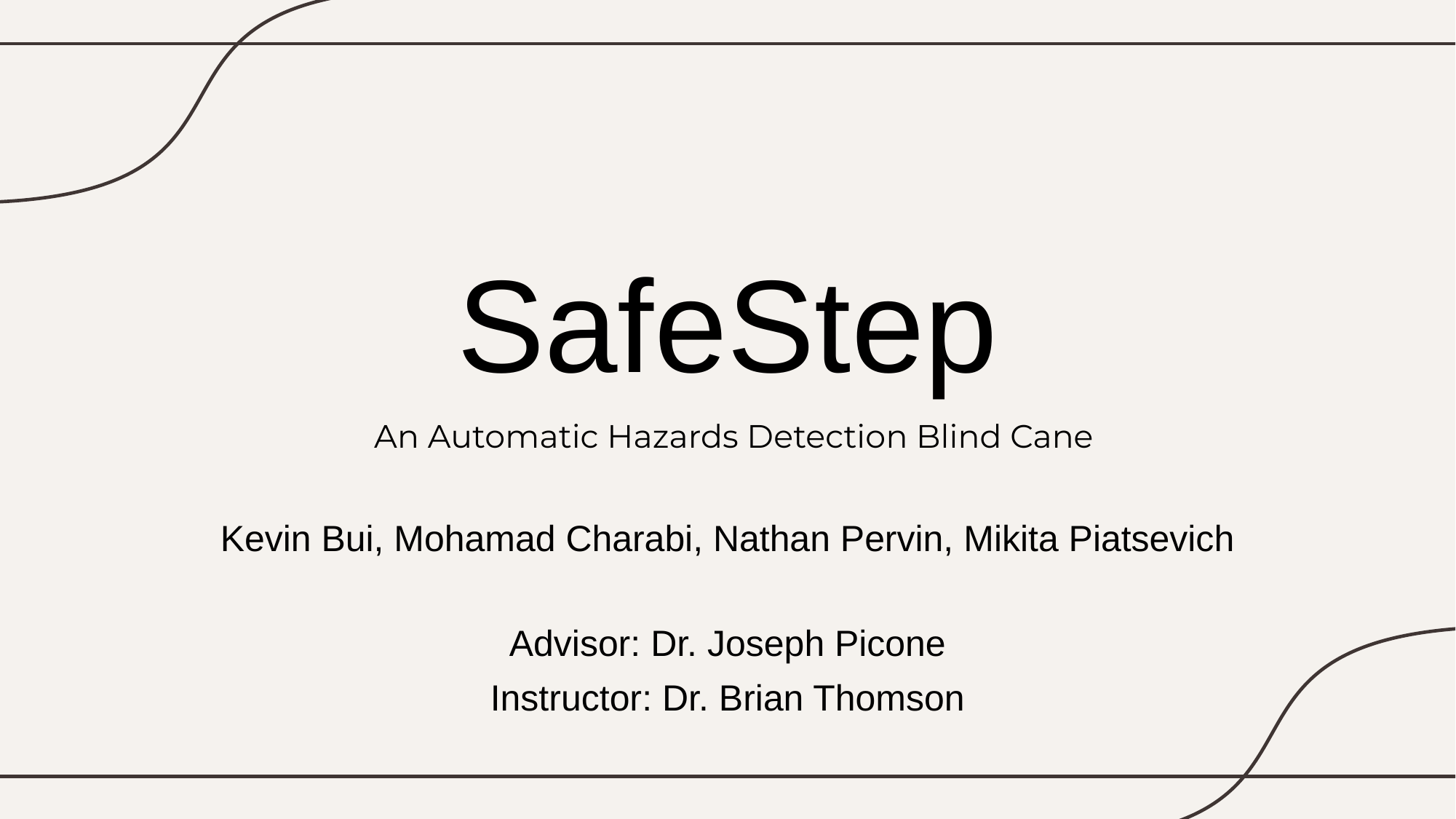

# SafeStep
An Automatic Hazards Detection Blind Cane
Kevin Bui, Mohamad Charabi, Nathan Pervin, Mikita Piatsevich
Advisor: Dr. Joseph Picone
Instructor: Dr. Brian Thomson